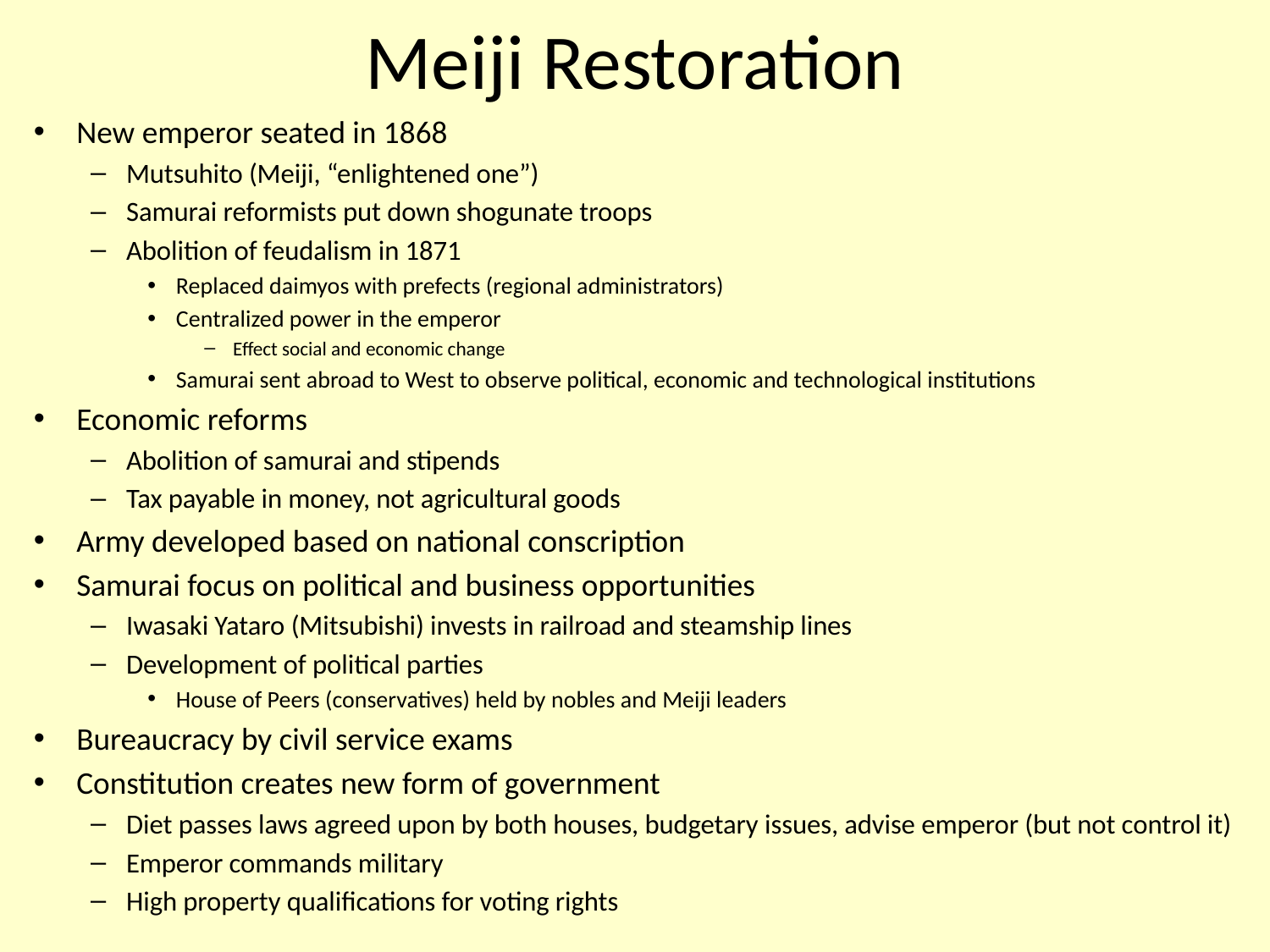

# Meiji Restoration
New emperor seated in 1868
Mutsuhito (Meiji, “enlightened one”)
Samurai reformists put down shogunate troops
Abolition of feudalism in 1871
Replaced daimyos with prefects (regional administrators)
Centralized power in the emperor
Effect social and economic change
Samurai sent abroad to West to observe political, economic and technological institutions
Economic reforms
Abolition of samurai and stipends
Tax payable in money, not agricultural goods
Army developed based on national conscription
Samurai focus on political and business opportunities
Iwasaki Yataro (Mitsubishi) invests in railroad and steamship lines
Development of political parties
House of Peers (conservatives) held by nobles and Meiji leaders
Bureaucracy by civil service exams
Constitution creates new form of government
Diet passes laws agreed upon by both houses, budgetary issues, advise emperor (but not control it)
Emperor commands military
High property qualifications for voting rights